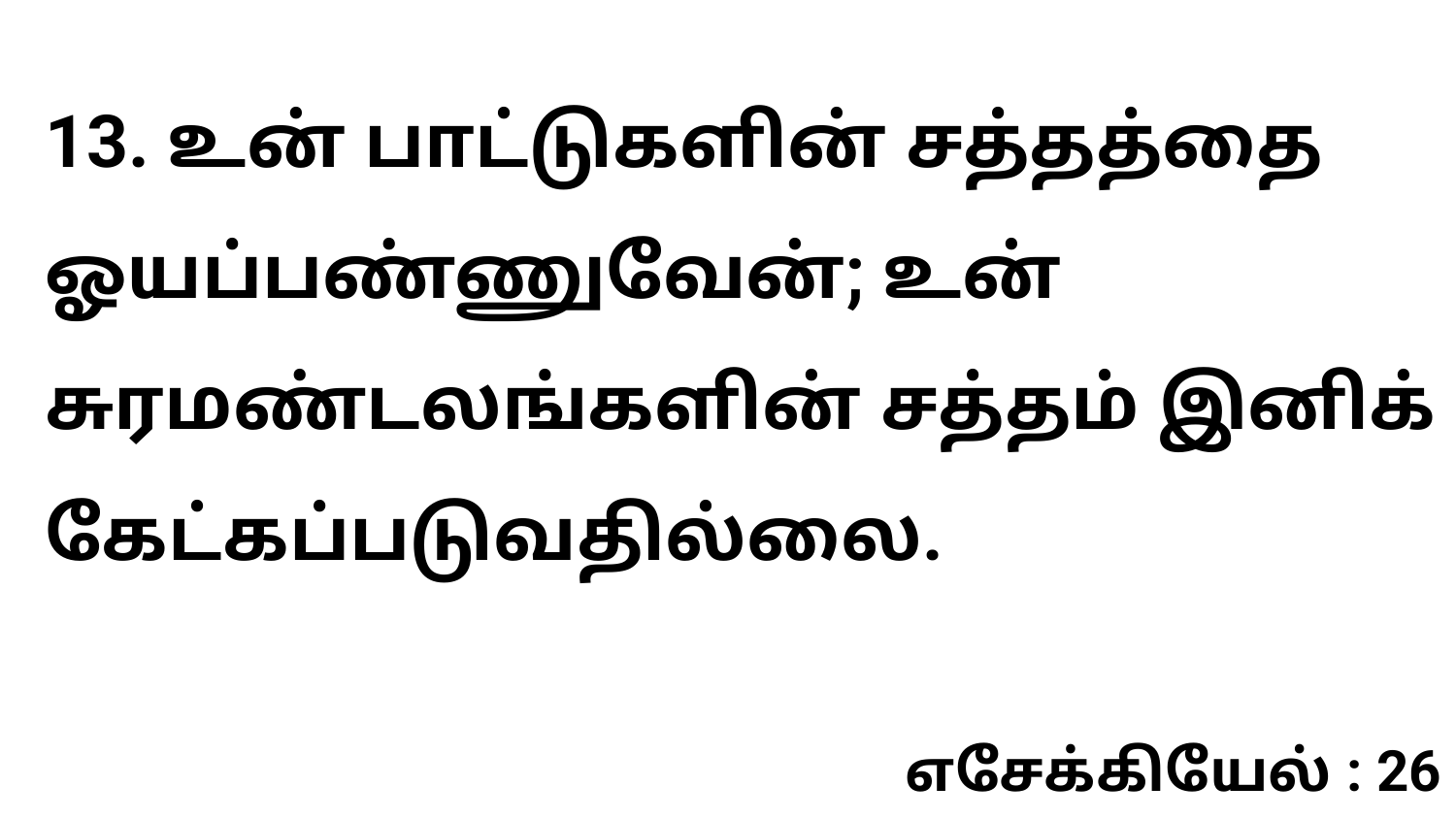

13. உன் பாட்டுகளின் சத்தத்தை ஓயப்பண்ணுவேன்; உன் சுரமண்டலங்களின் சத்தம் இனிக் கேட்கப்படுவதில்லை.
எசேக்கியேல் : 26